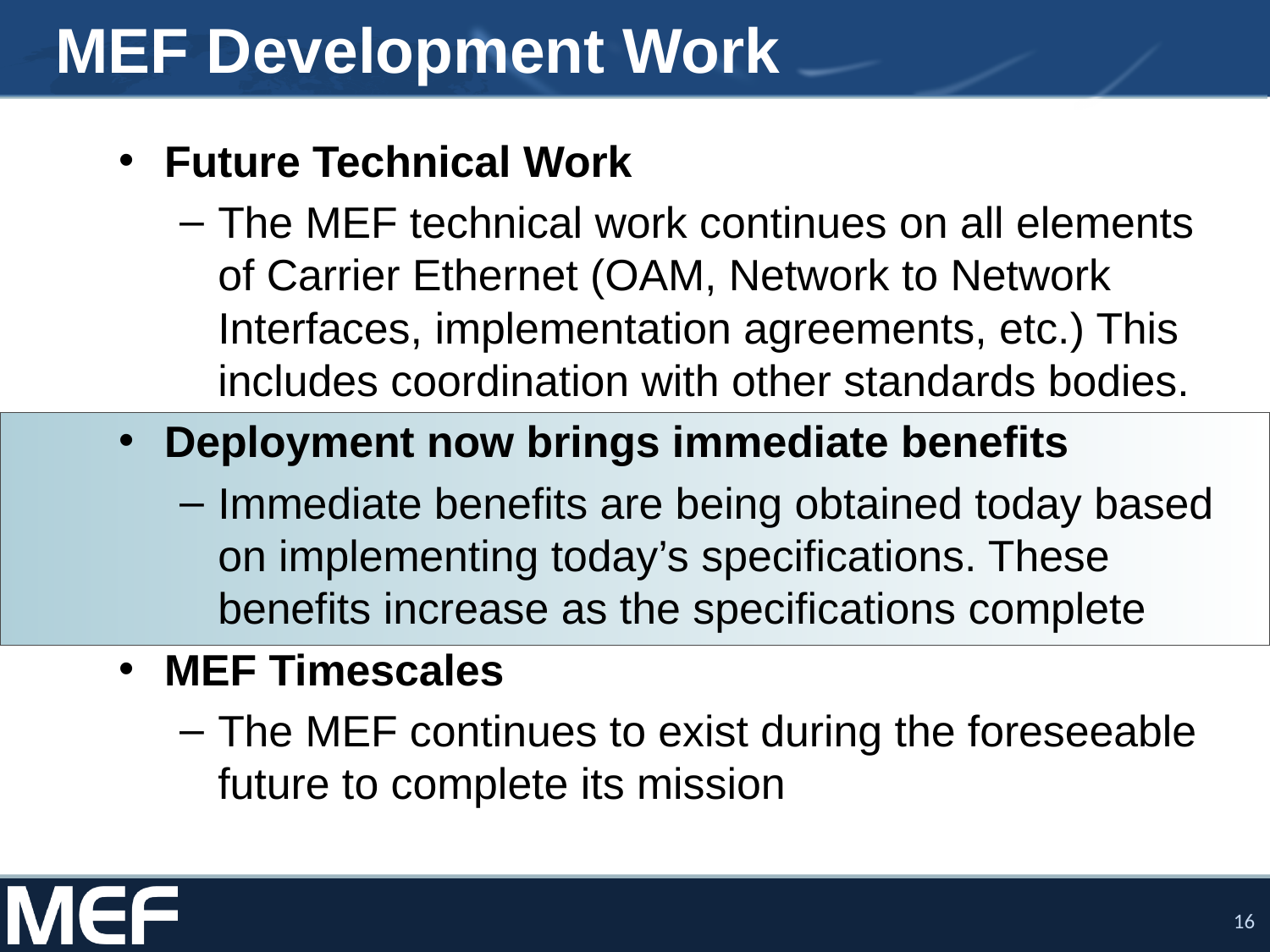

# MEF Development Work
Future Technical Work
The MEF technical work continues on all elements of Carrier Ethernet (OAM, Network to Network Interfaces, implementation agreements, etc.) This includes coordination with other standards bodies.
Deployment now brings immediate benefits
Immediate benefits are being obtained today based on implementing today’s specifications. These benefits increase as the specifications complete
MEF Timescales
The MEF continues to exist during the foreseeable future to complete its mission